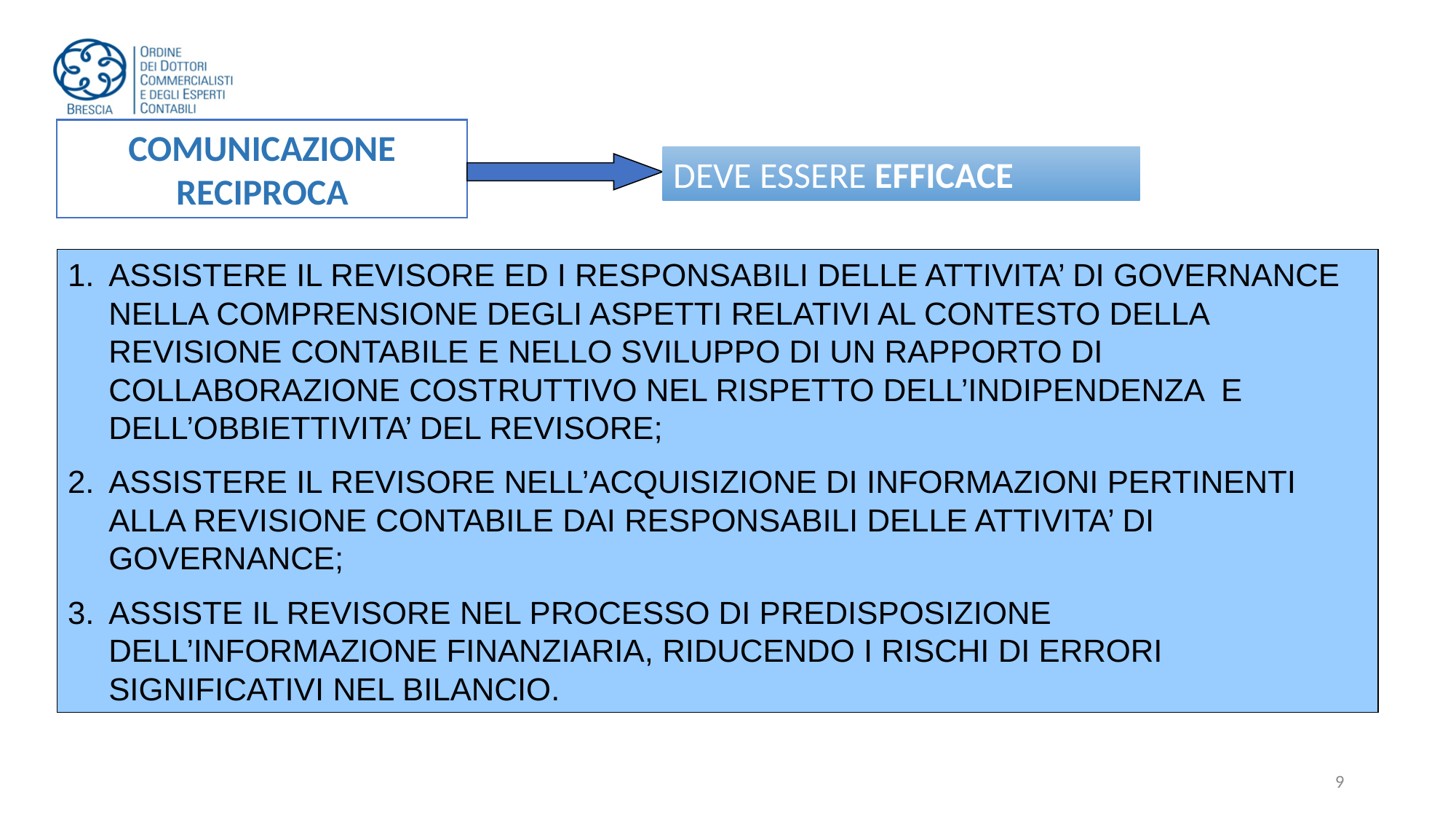

COMUNICAZIONE RECIPROCA
DEVE ESSERE EFFICACE

ASSISTERE IL REVISORE ED I RESPONSABILI DELLE ATTIVITA’ DI GOVERNANCE NELLA COMPRENSIONE DEGLI ASPETTI RELATIVI AL CONTESTO DELLA REVISIONE CONTABILE E NELLO SVILUPPO DI UN RAPPORTO DI COLLABORAZIONE COSTRUTTIVO NEL RISPETTO DELL’INDIPENDENZA  E DELL’OBBIETTIVITA’ DEL REVISORE;
ASSISTERE IL REVISORE NELL’ACQUISIZIONE DI INFORMAZIONI PERTINENTI ALLA REVISIONE CONTABILE DAI RESPONSABILI DELLE ATTIVITA’ DI GOVERNANCE;
ASSISTE IL REVISORE NEL PROCESSO DI PREDISPOSIZIONE DELL’INFORMAZIONE FINANZIARIA, RIDUCENDO I RISCHI DI ERRORI SIGNIFICATIVI NEL BILANCIO.
9